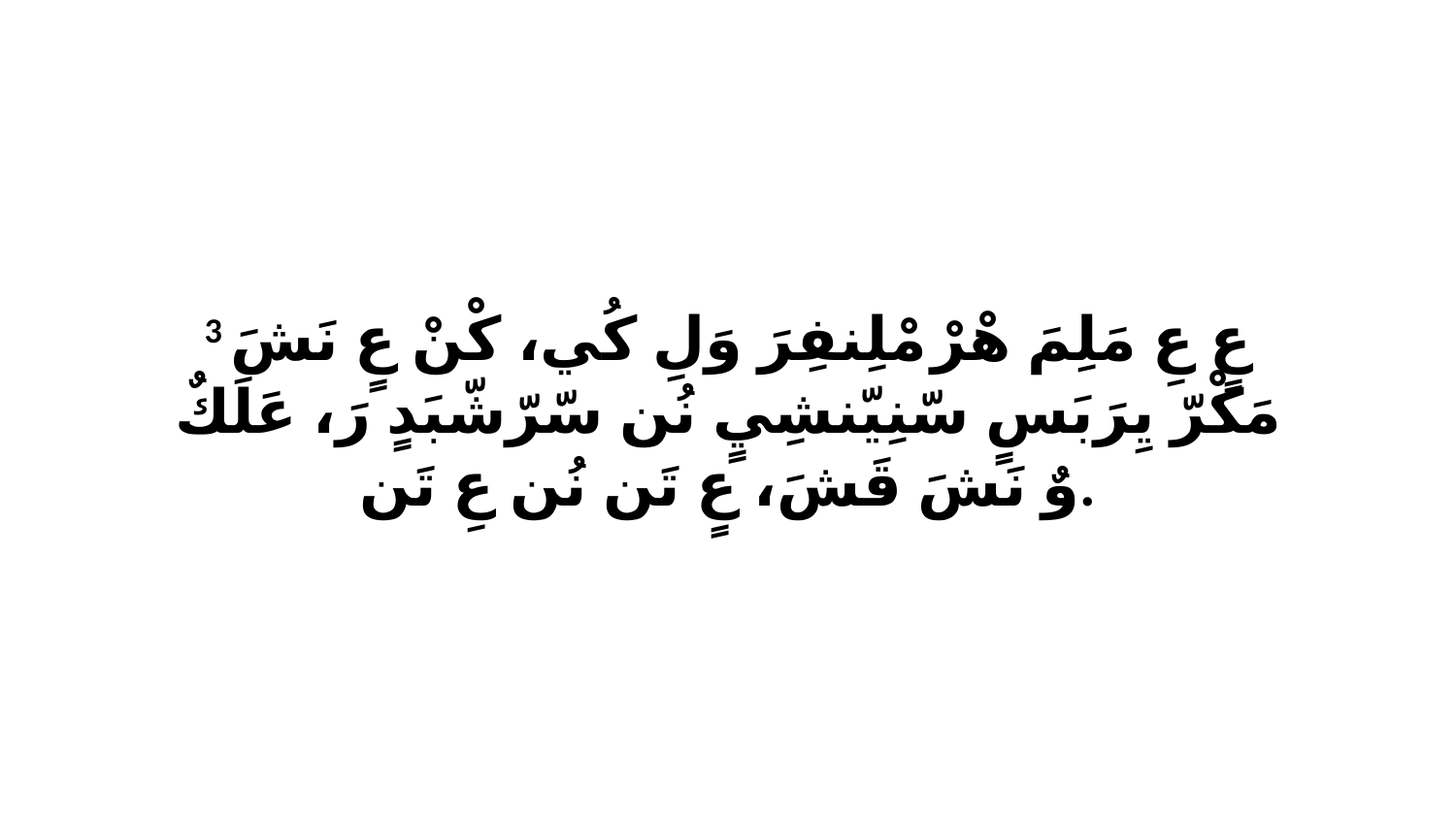

3 عٍ عِ مَلِمَ هْرْ مْلِنفِرَ وَلِ كُي، كْنْ عٍ نَشَ مَكْرّ يِرَبَسٍ سّنِيّنشِيٍ نُن سّرّشّبَدٍ رَ، عَلَكٌ وٌ نَشَ قَشَ، عٍ تَن نُن عِ تَن.